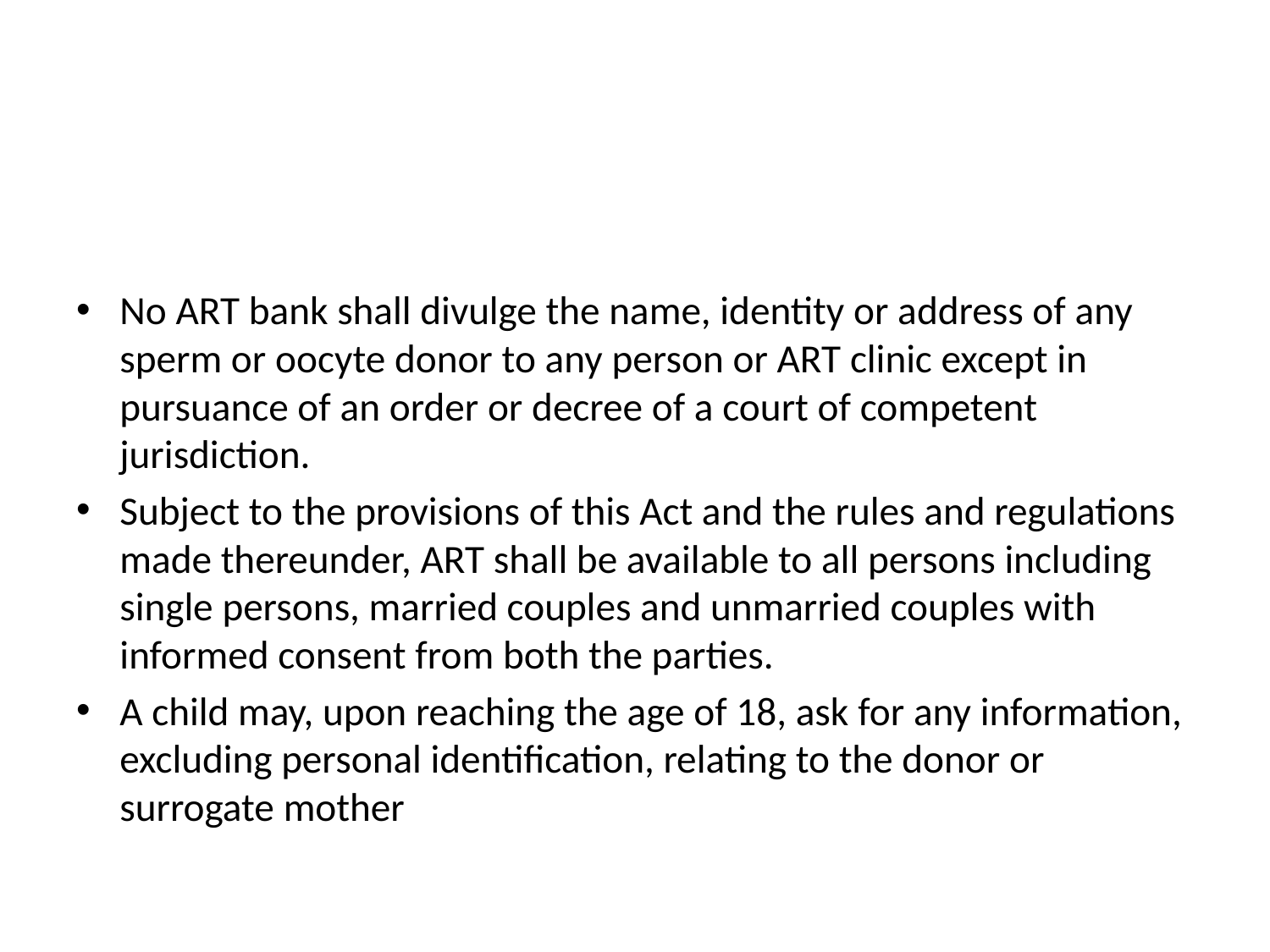

No ART bank shall divulge the name, identity or address of any sperm or oocyte donor to any person or ART clinic except in pursuance of an order or decree of a court of competent jurisdiction.
Subject to the provisions of this Act and the rules and regulations made thereunder, ART shall be available to all persons including single persons, married couples and unmarried couples with informed consent from both the parties.
A child may, upon reaching the age of 18, ask for any information, excluding personal identification, relating to the donor or surrogate mother